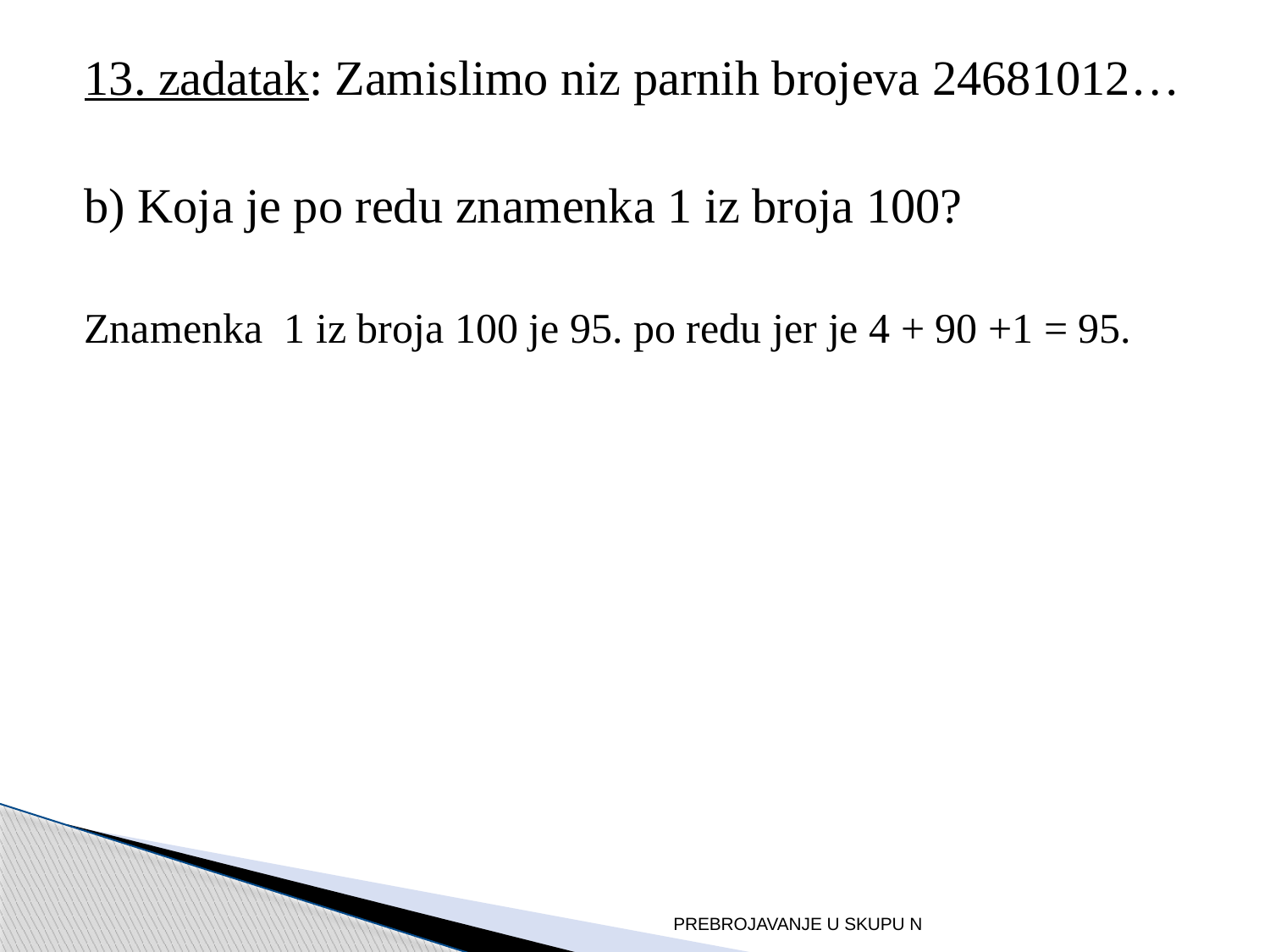

13. zadatak: Zamislimo niz parnih brojeva 24681012…
b) Koja je po redu znamenka 1 iz broja 100?

Znamenka  1 iz broja 100 je 95. po redu jer je 4 + 90 +1 = 95.

PREBROJAVANJE U SKUPU N